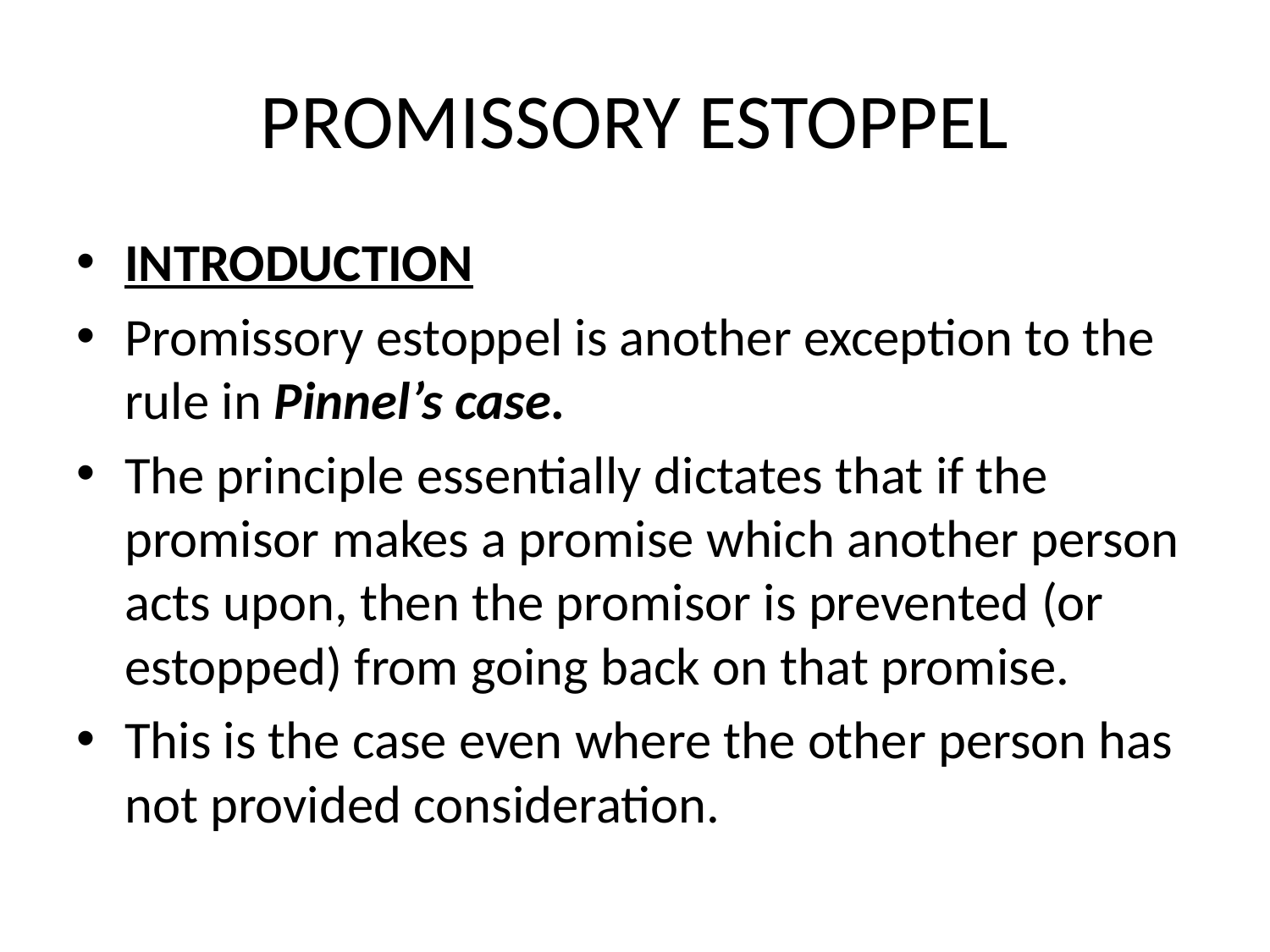

# PROMISSORY ESTOPPEL
INTRODUCTION
Promissory estoppel is another exception to the rule in Pinnel’s case.
The principle essentially dictates that if the promisor makes a promise which another person acts upon, then the promisor is prevented (or estopped) from going back on that promise.
This is the case even where the other person has not provided consideration.